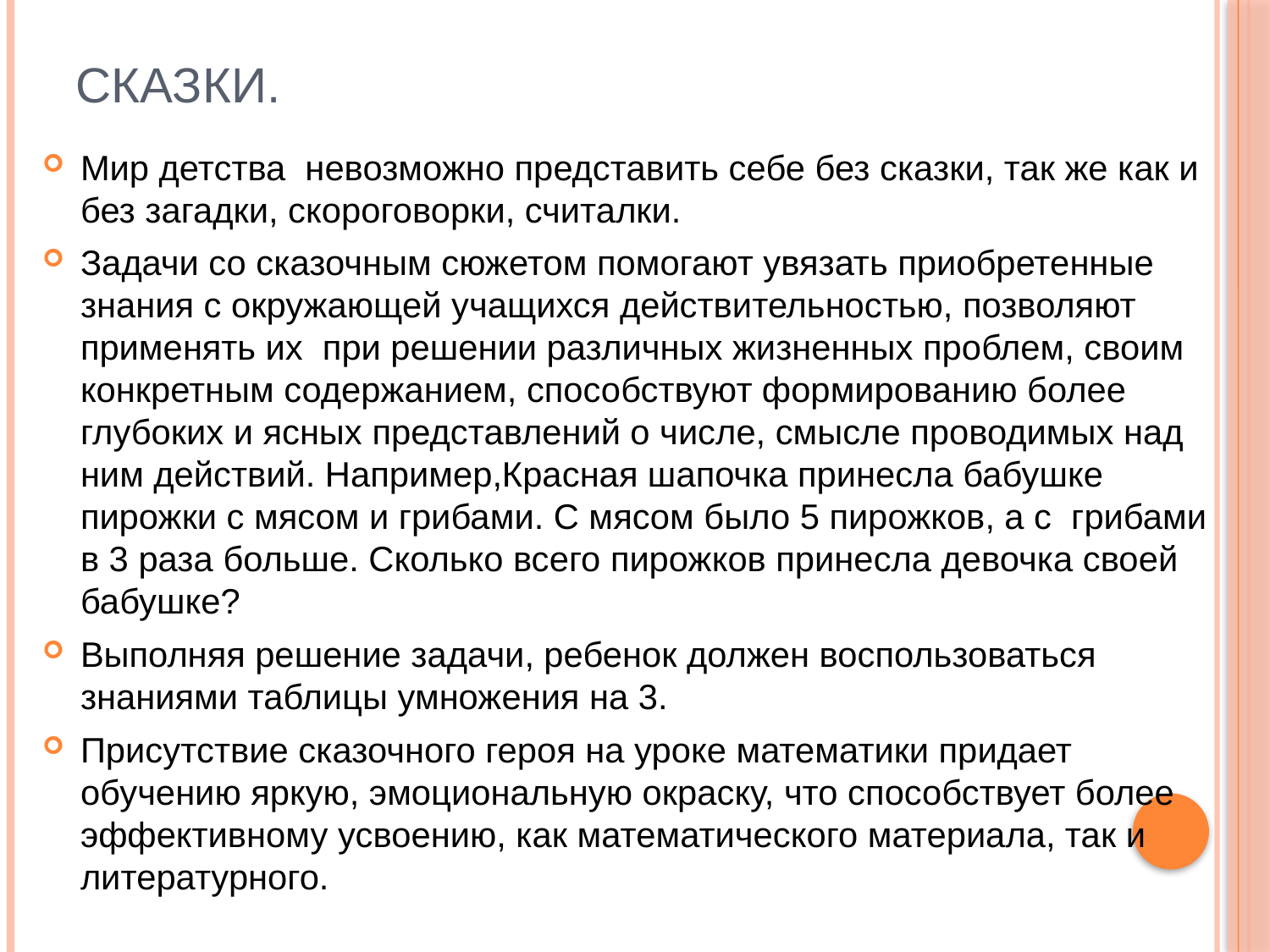

# Сказки.
Мир детства  невозможно представить себе без сказки, так же как и без загадки, скороговорки, считалки.
Задачи со сказочным сюжетом помогают увязать приобретенные знания с окружающей учащихся действительностью, позволяют применять их  при решении различных жизненных проблем, своим конкретным содержанием, способствуют формированию более глубоких и ясных представлений о числе, смысле проводимых над ним действий. Например,Красная шапочка принесла бабушке пирожки с мясом и грибами. С мясом было 5 пирожков, а с  грибами в 3 раза больше. Сколько всего пирожков принесла девочка своей бабушке?
Выполняя решение задачи, ребенок должен воспользоваться знаниями таблицы умножения на 3.
Присутствие сказочного героя на уроке математики придает обучению яркую, эмоциональную окраску, что способствует более эффективному усвоению, как математического материала, так и литературного.